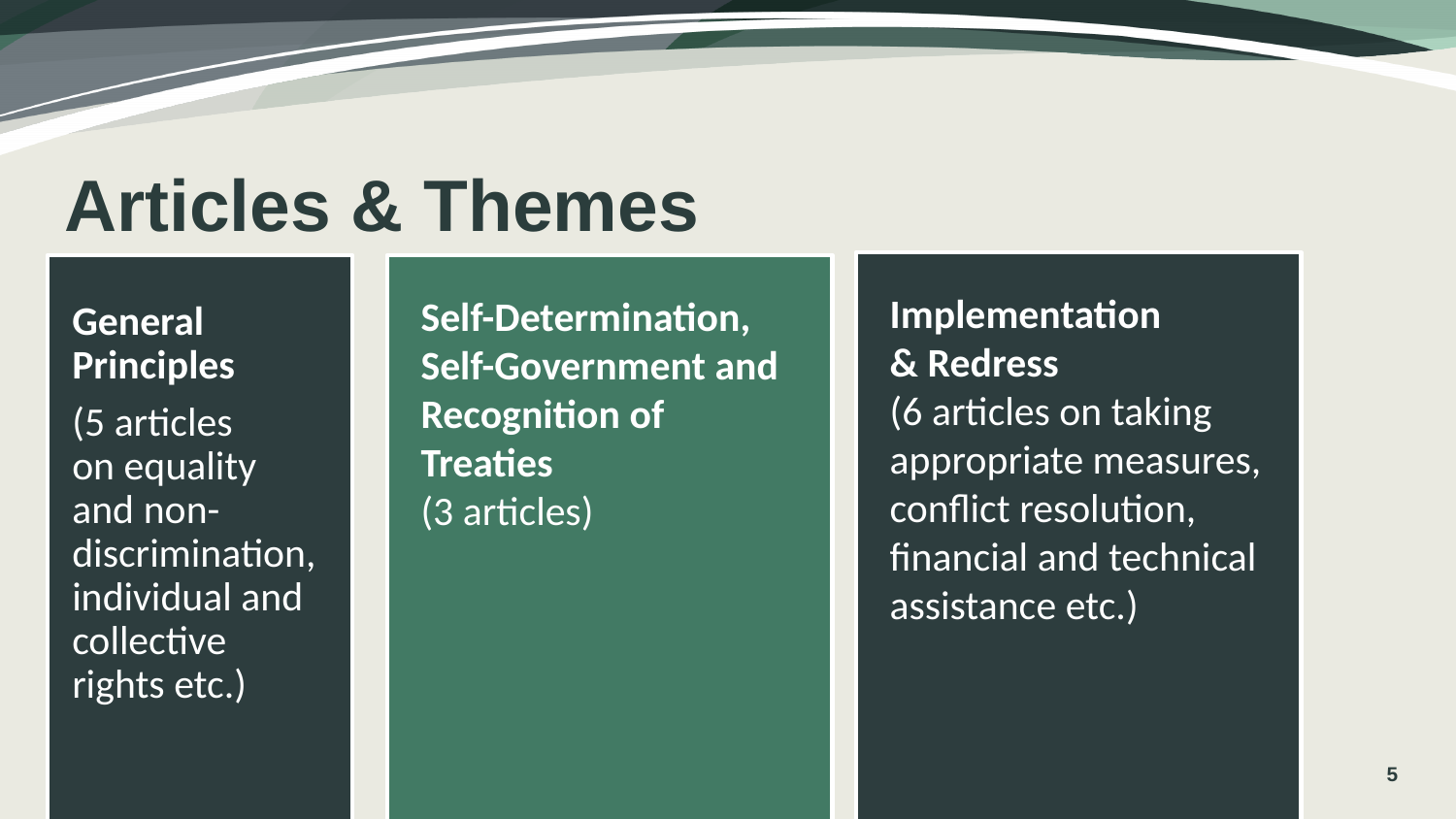

# Articles & Themes
General Principles
(5 articles
on equality
and non-discrimination, individual and collective
rights etc.)

Implementation
& Redress
(6 articles on taking appropriate measures, conflict resolution, financial and technical assistance etc.)
Self-Determination, Self-Government and Recognition of Treaties
(3 articles)
5